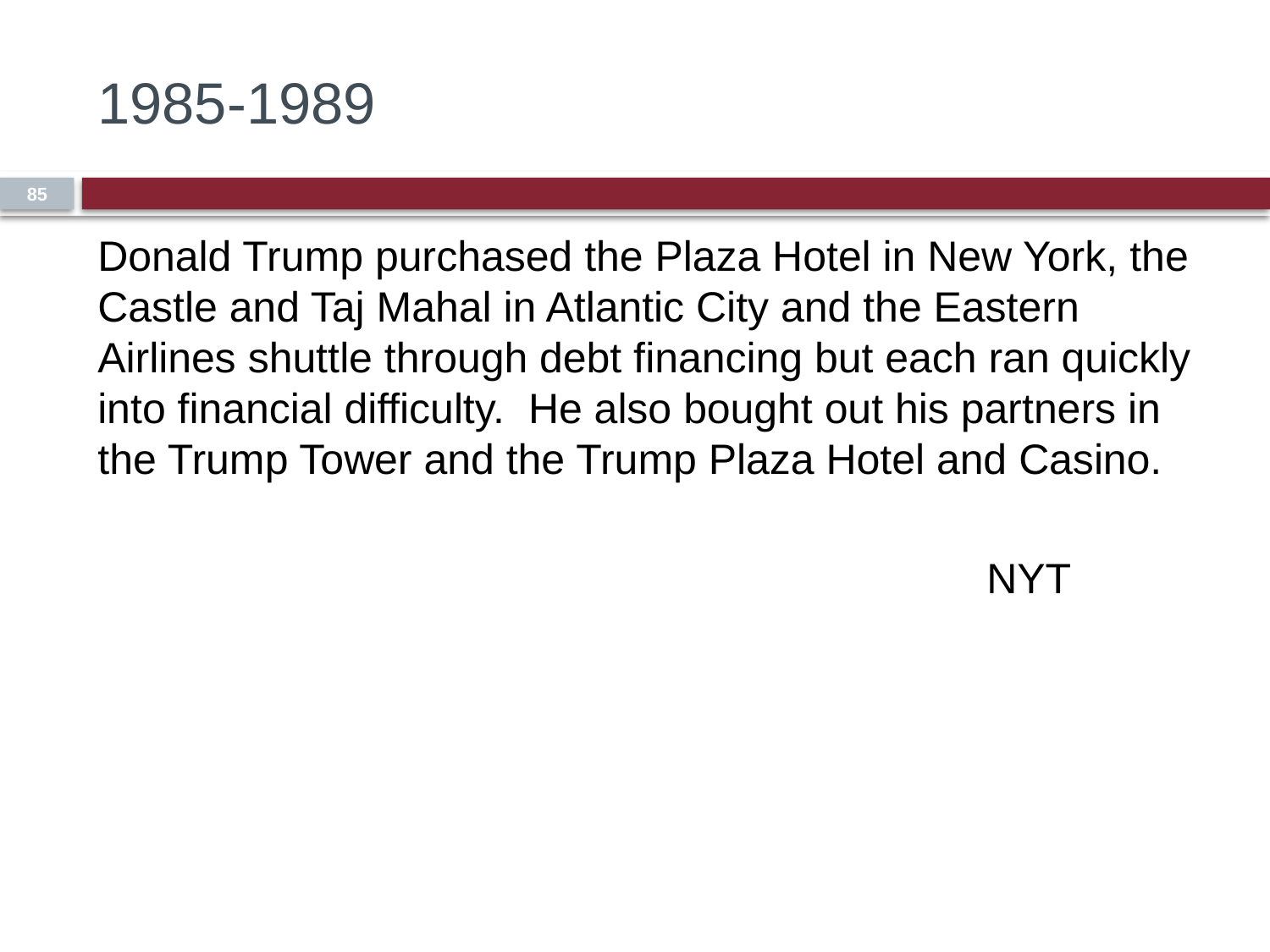

# 1985-1989
85
Donald Trump purchased the Plaza Hotel in New York, the Castle and Taj Mahal in Atlantic City and the Eastern Airlines shuttle through debt financing but each ran quickly into financial difficulty.  He also bought out his partners in the Trump Tower and the Trump Plaza Hotel and Casino.

							NYT